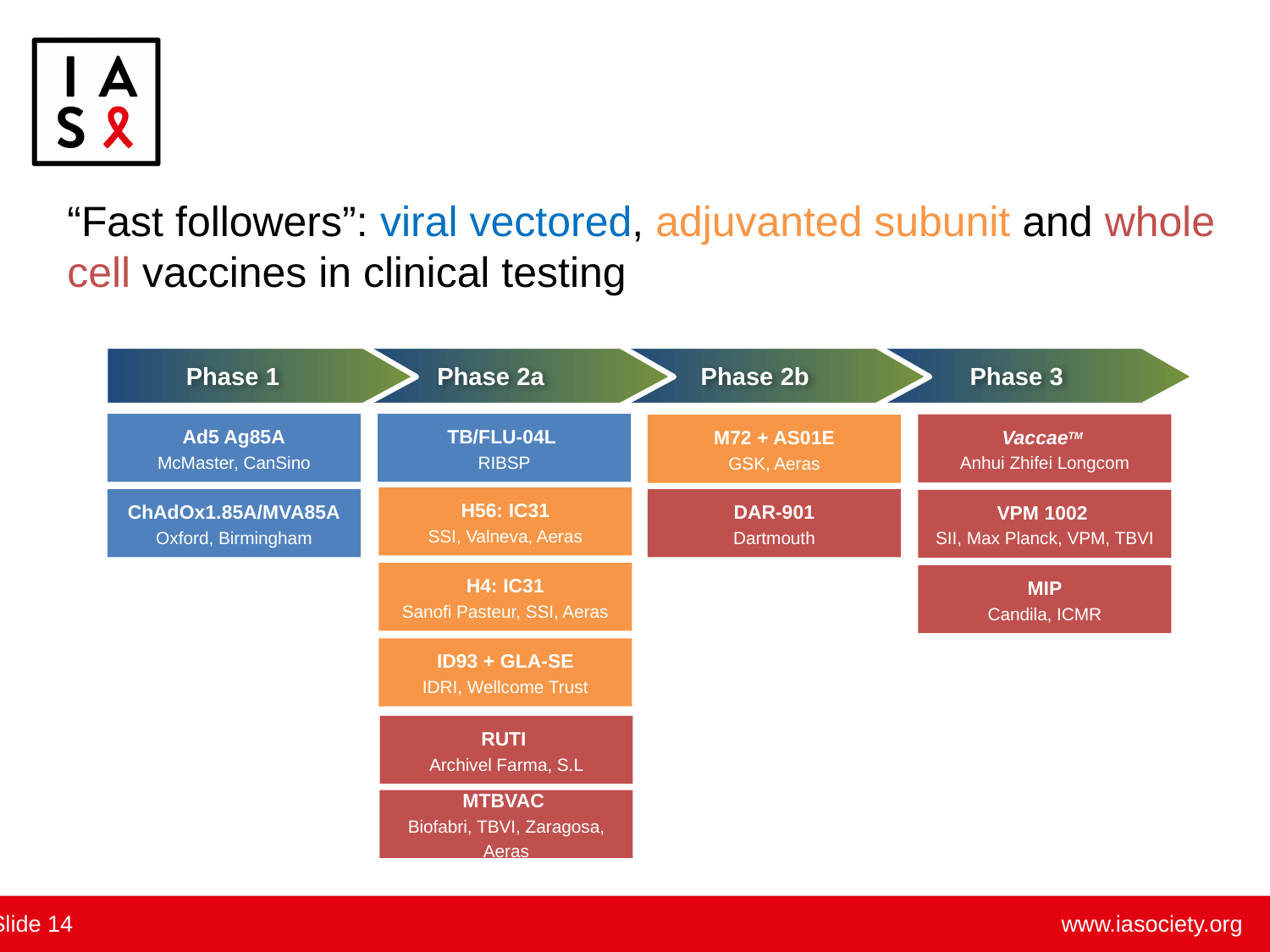

“Fast followers”: viral vectored, adjuvanted subunit and whole cell vaccines in clinical testing

Phase 1
Phase 2a
Phase 2b
Phase 3
Ad5 Ag85A
McMaster, CanSino
TB/FLU-04L
RIBSP
VaccaeTM
Anhui Zhifei Longcom
M72 + AS01E
GSK, Aeras
H56: IC31
SSI, Valneva, Aeras
ChAdOx1.85A/MVA85A
Oxford, Birmingham
DAR-901
Dartmouth
VPM 1002
SII, Max Planck, VPM, TBVI
H4: IC31
Sanofi Pasteur, SSI, Aeras
MIP
Candila, ICMR
ID93 + GLA-SE
IDRI, Wellcome Trust
RUTI
Archivel Farma, S.L
MTBVAC
Biofabri, TBVI, Zaragosa, Aeras